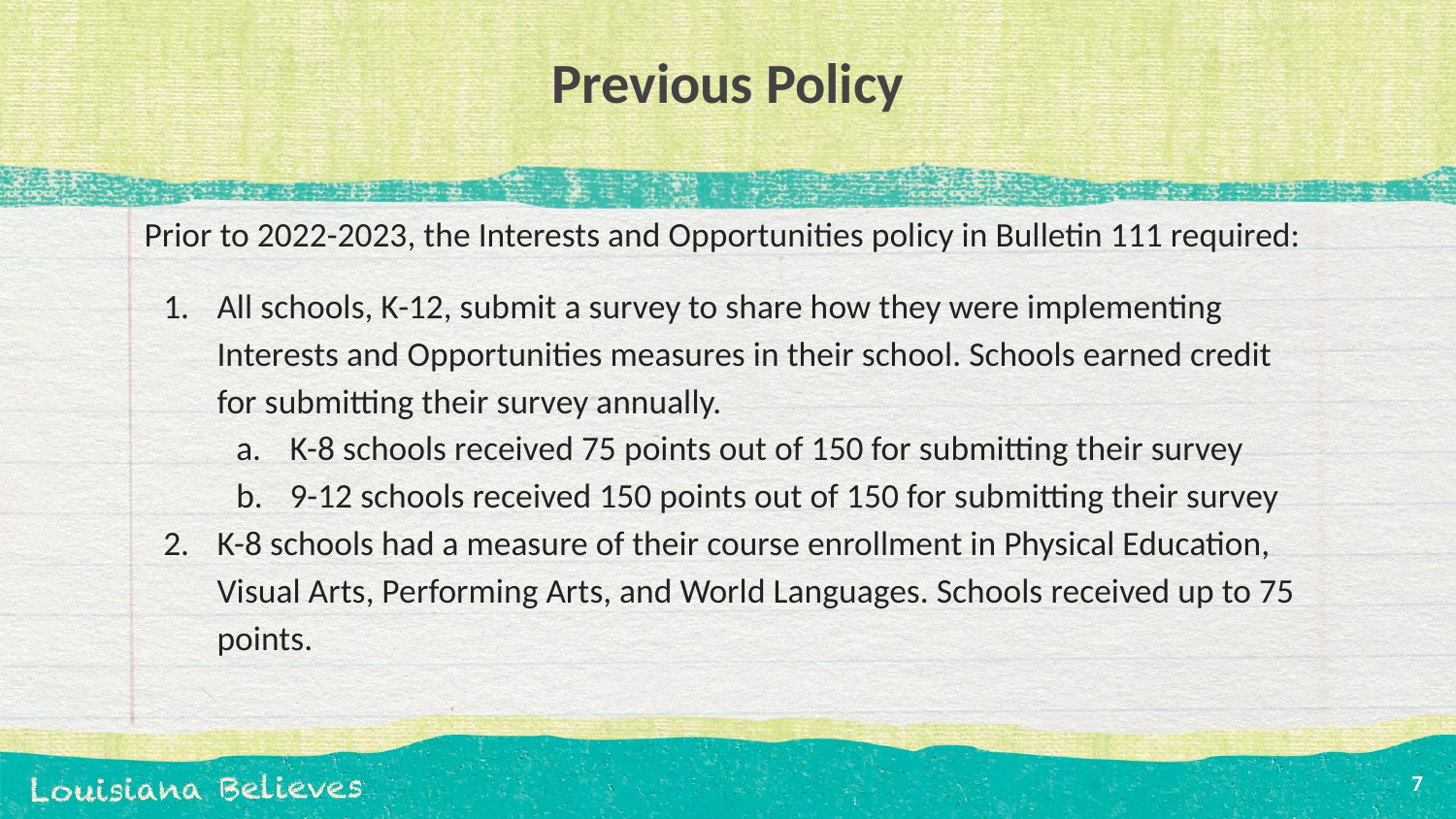

# Previous Policy
Prior to 2022-2023, the Interests and Opportunities policy in Bulletin 111 required:
All schools, K-12, submit a survey to share how they were implementing Interests and Opportunities measures in their school. Schools earned credit for submitting their survey annually.
K-8 schools received 75 points out of 150 for submitting their survey
9-12 schools received 150 points out of 150 for submitting their survey
K-8 schools had a measure of their course enrollment in Physical Education, Visual Arts, Performing Arts, and World Languages. Schools received up to 75 points.